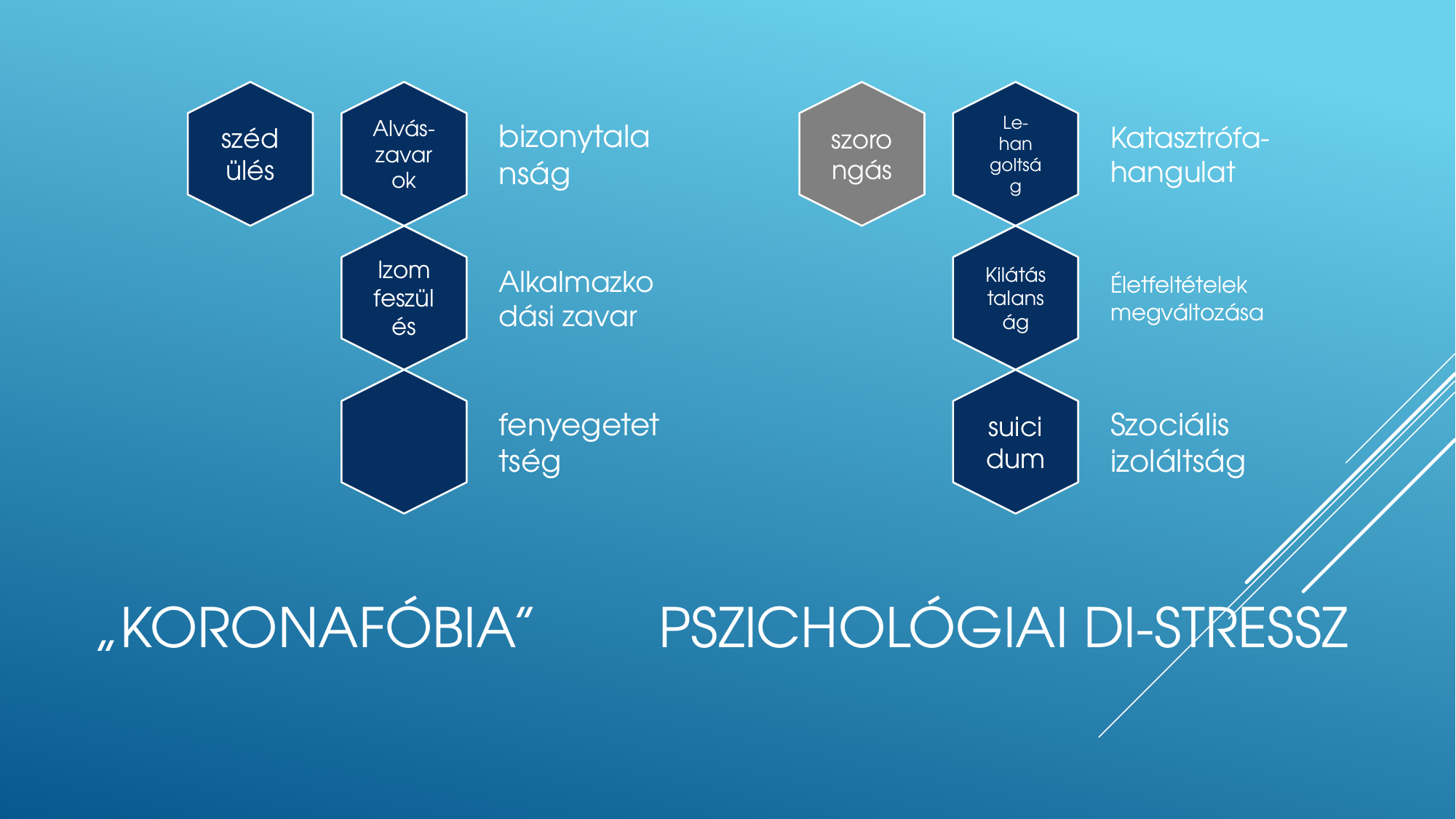

Alvás-zavarok
szédülés
bizonytalanság
Izom
feszülés
Alkalmazkodási zavar
fenyegetettség
Le-
han
goltság
szorongás
Katasztrófa-
hangulat
Kilátás
talanság
Életfeltételek
megváltozása
suicidum
Alvás
zavar
Szociális izoláltság
# „koronafóbia”        Pszichológiai di-stressz